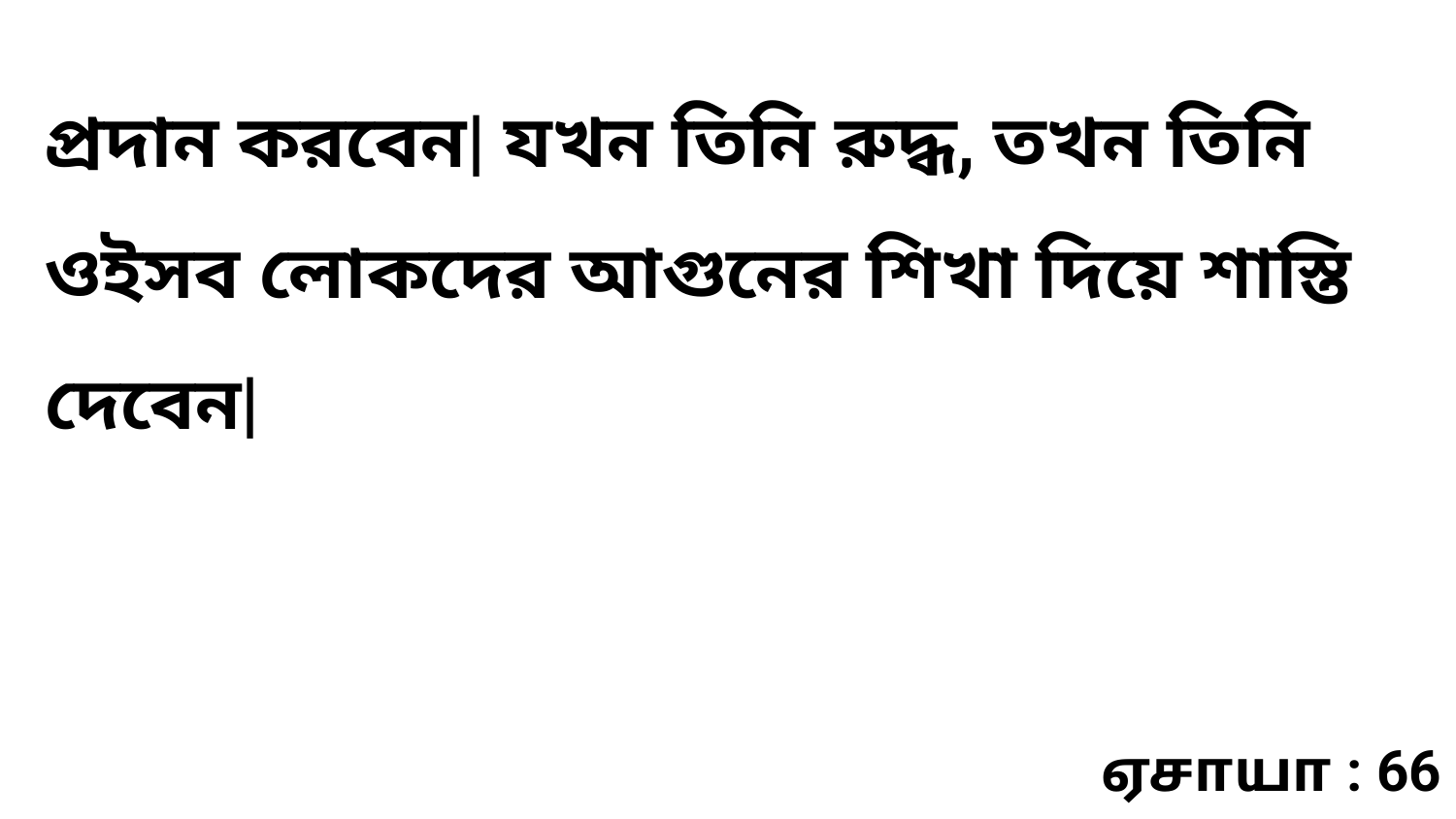

প্রদান করবেন| যখন তিনি রুদ্ধ, তখন তিনি ওইসব লোকদের আগুনের শিখা দিয়ে শাস্তি দেবেন|
ஏசாயா : 66